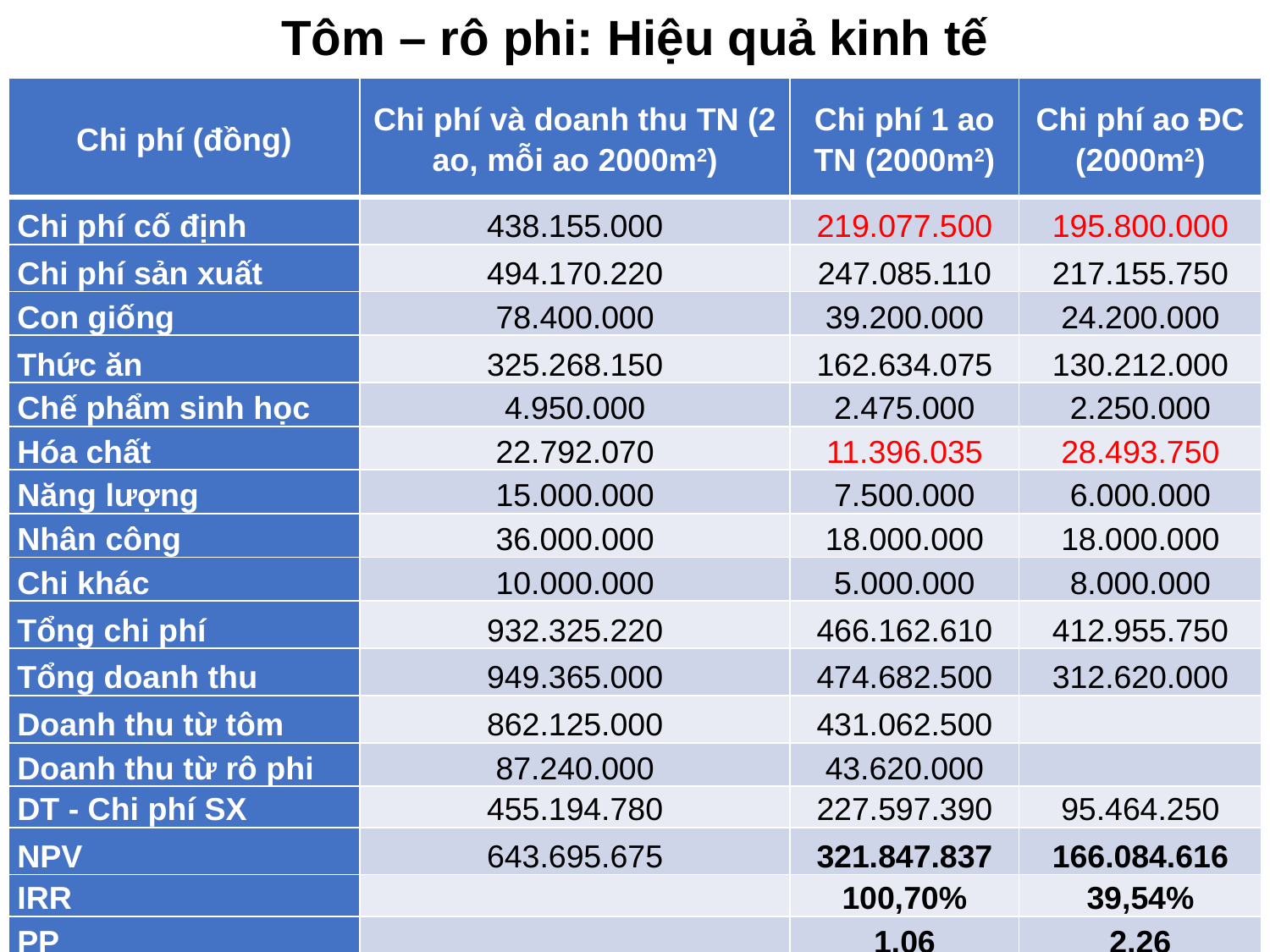

# Tôm – rô phi: Hiệu quả kinh tế
| Chi phí (đồng) | Chi phí và doanh thu TN (2 ao, mỗi ao 2000m2) | Chi phí 1 ao TN (2000m2) | Chi phí ao ĐC (2000m2) |
| --- | --- | --- | --- |
| Chi phí cố định | 438.155.000 | 219.077.500 | 195.800.000 |
| Chi phí sản xuất | 494.170.220 | 247.085.110 | 217.155.750 |
| Con giống | 78.400.000 | 39.200.000 | 24.200.000 |
| Thức ăn | 325.268.150 | 162.634.075 | 130.212.000 |
| Chế phẩm sinh học | 4.950.000 | 2.475.000 | 2.250.000 |
| Hóa chất | 22.792.070 | 11.396.035 | 28.493.750 |
| Năng lượng | 15.000.000 | 7.500.000 | 6.000.000 |
| Nhân công | 36.000.000 | 18.000.000 | 18.000.000 |
| Chi khác | 10.000.000 | 5.000.000 | 8.000.000 |
| Tổng chi phí | 932.325.220 | 466.162.610 | 412.955.750 |
| Tổng doanh thu | 949.365.000 | 474.682.500 | 312.620.000 |
| Doanh thu từ tôm | 862.125.000 | 431.062.500 |  |
| Doanh thu từ rô phi | 87.240.000 | 43.620.000 |  |
| DT - Chi phí SX | 455.194.780 | 227.597.390 | 95.464.250 |
| NPV | 643.695.675 | 321.847.837 | 166.084.616 |
| IRR |  | 100,70% | 39,54% |
| PP |  | 1,06 | 2,26 |
24